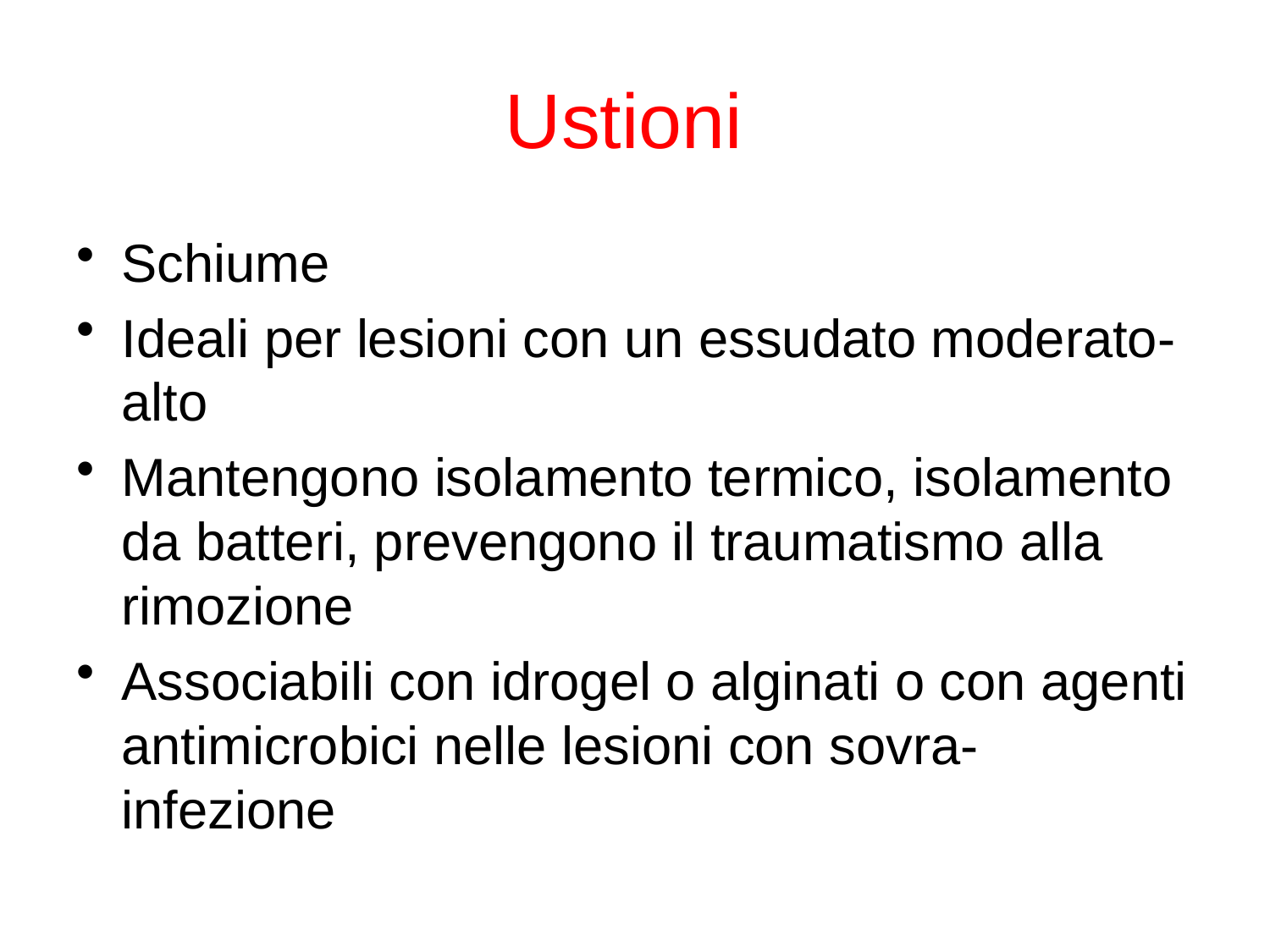

# Ustioni
Schiume
Ideali per lesioni con un essudato moderato-alto
Mantengono isolamento termico, isolamento da batteri, prevengono il traumatismo alla rimozione
Associabili con idrogel o alginati o con agenti antimicrobici nelle lesioni con sovra-infezione